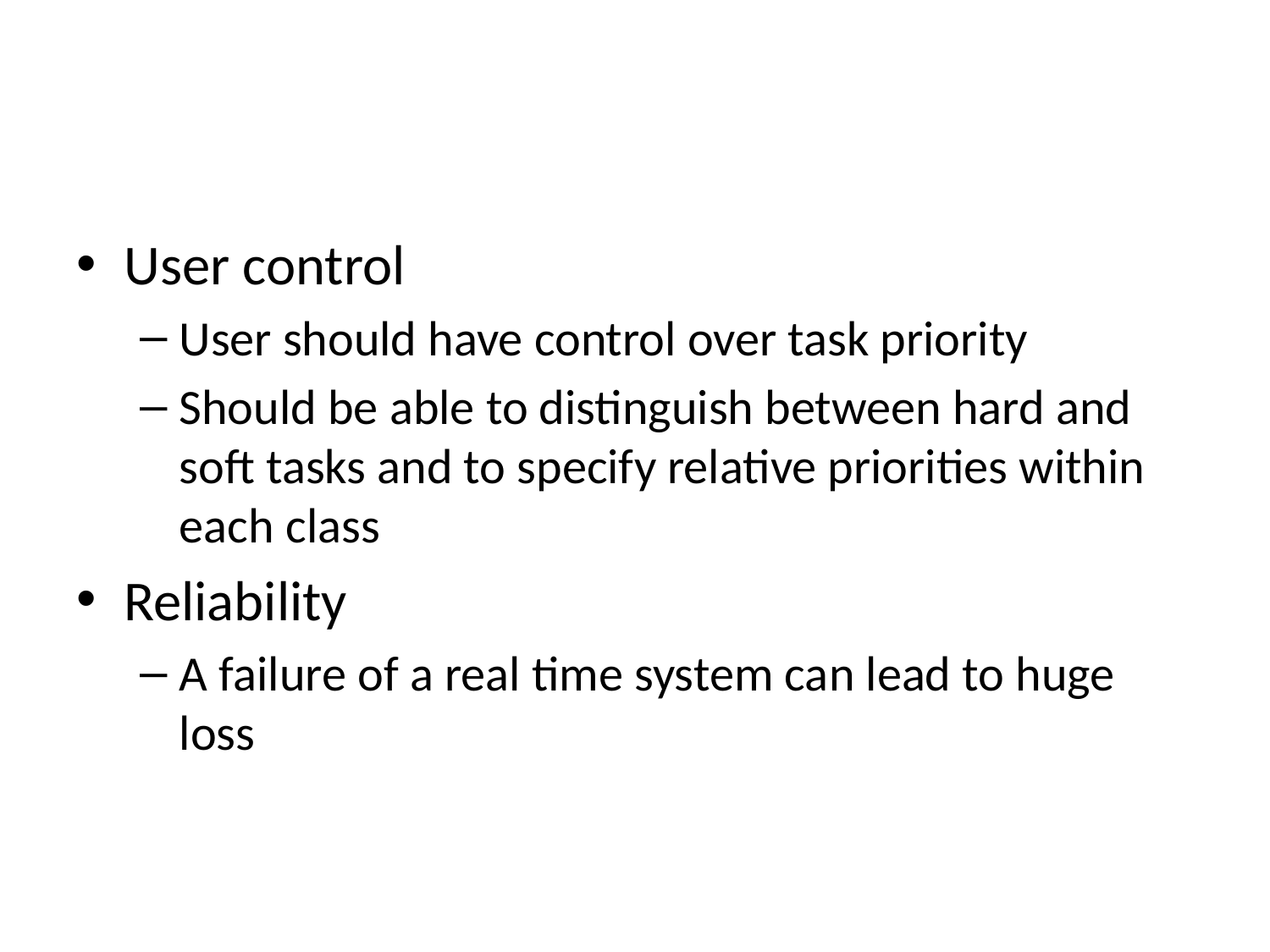

#
User control
User should have control over task priority
Should be able to distinguish between hard and soft tasks and to specify relative priorities within each class
Reliability
A failure of a real time system can lead to huge loss